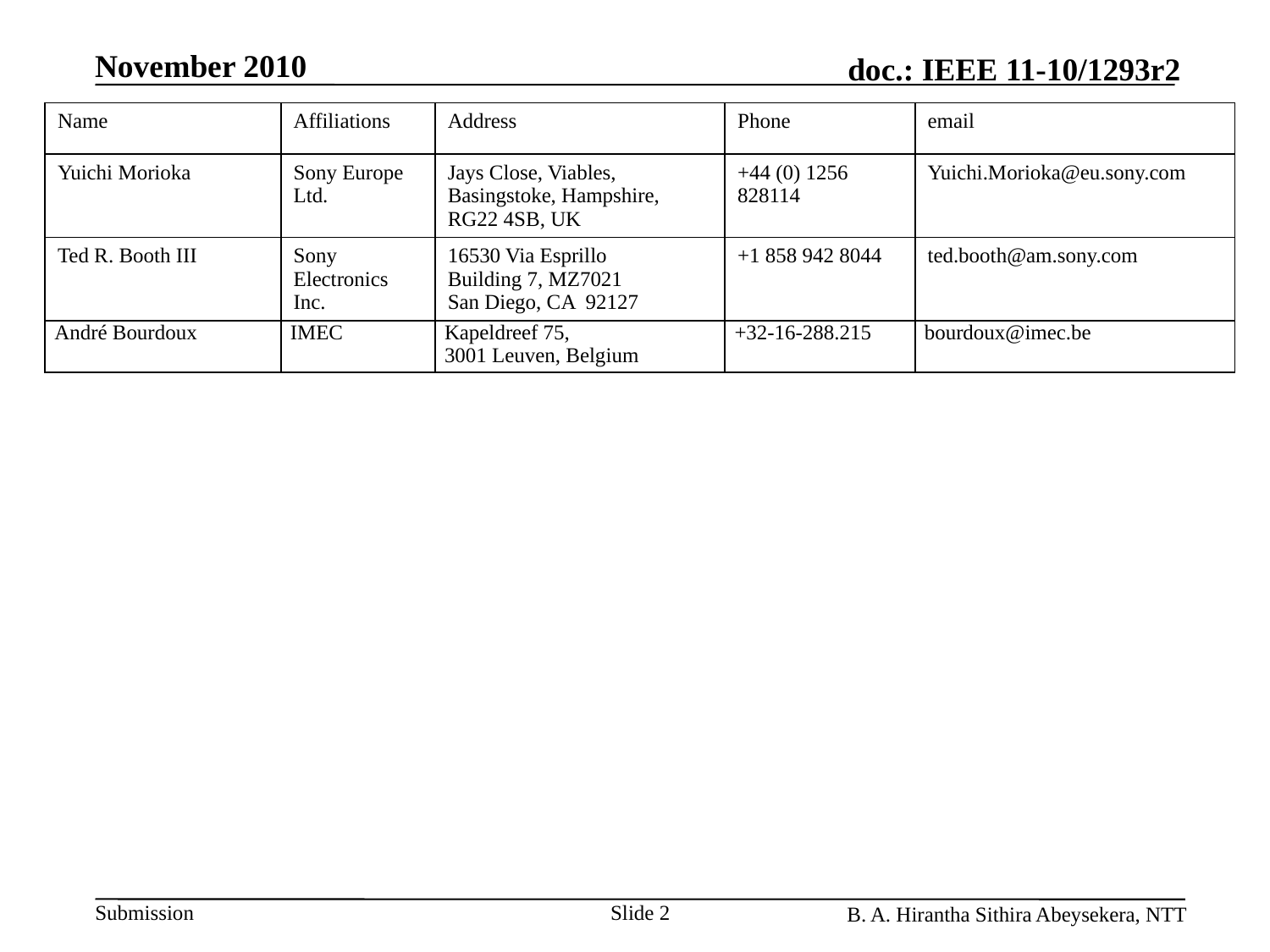

| Name | Affiliations | Address | Phone | email |
| --- | --- | --- | --- | --- |
| Yuichi Morioka | Sony Europe Ltd. | Jays Close, Viables, Basingstoke, Hampshire, RG22 4SB, UK | +44 (0) 1256 828114 | Yuichi.Morioka@eu.sony.com |
| Ted R. Booth III | Sony Electronics Inc. | 16530 Via Esprillo Building 7, MZ7021 San Diego, CA  92127 | +1 858 942 8044 | ted.booth@am.sony.com |
| André Bourdoux | IMEC | Kapeldreef 75, 3001 Leuven, Belgium | +32-16-288.215 | bourdoux@imec.be |
Slide 2